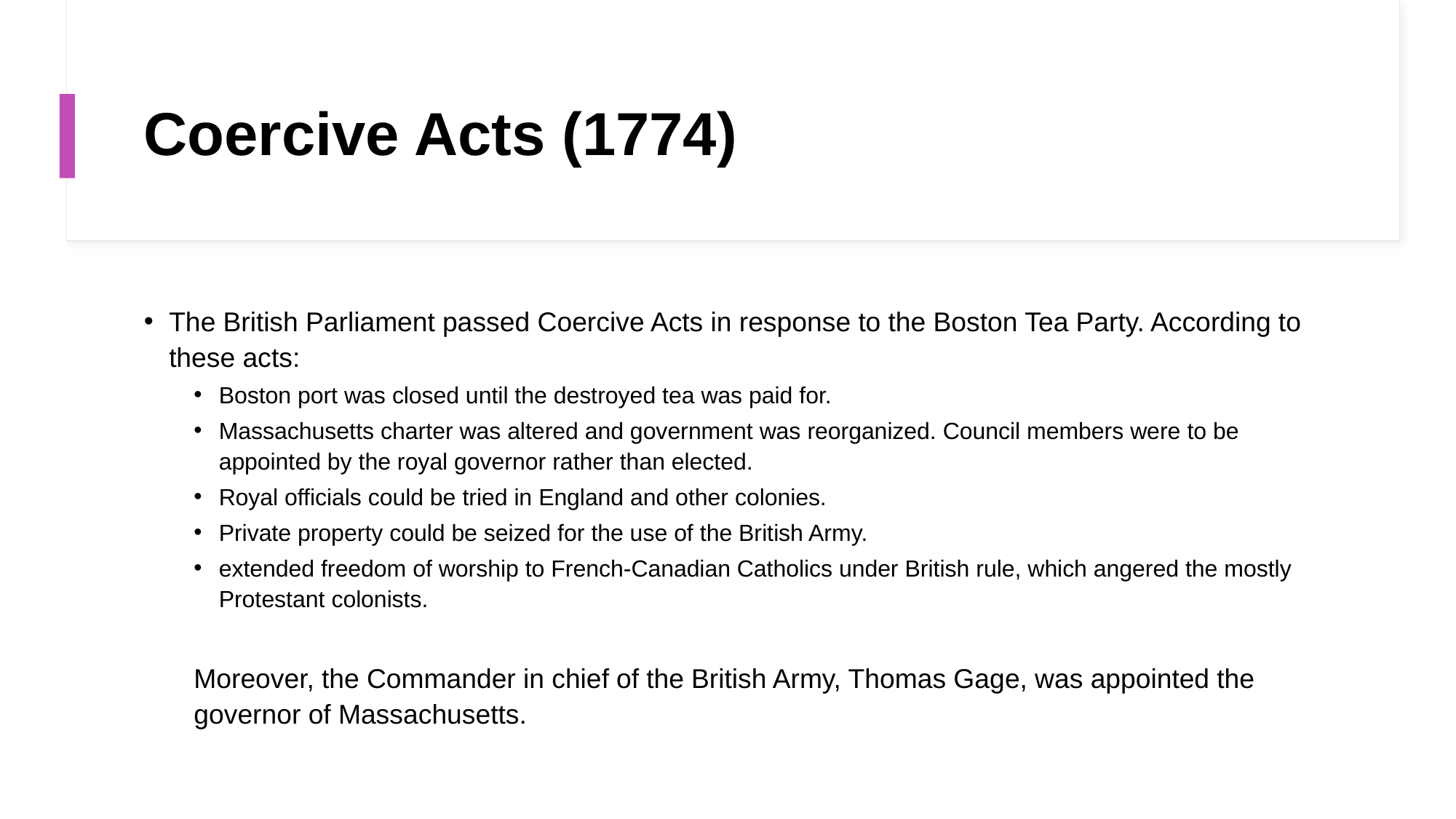

# Coercive Acts (1774)
The British Parliament passed Coercive Acts in response to the Boston Tea Party. According to these acts:
Boston port was closed until the destroyed tea was paid for.
Massachusetts charter was altered and government was reorganized. Council members were to be appointed by the royal governor rather than elected.
Royal officials could be tried in England and other colonies.
Private property could be seized for the use of the British Army.
extended freedom of worship to French-Canadian Catholics under British rule, which angered the mostly Protestant colonists.

Moreover, the Commander in chief of the British Army, Thomas Gage, was appointed the governor of Massachusetts.